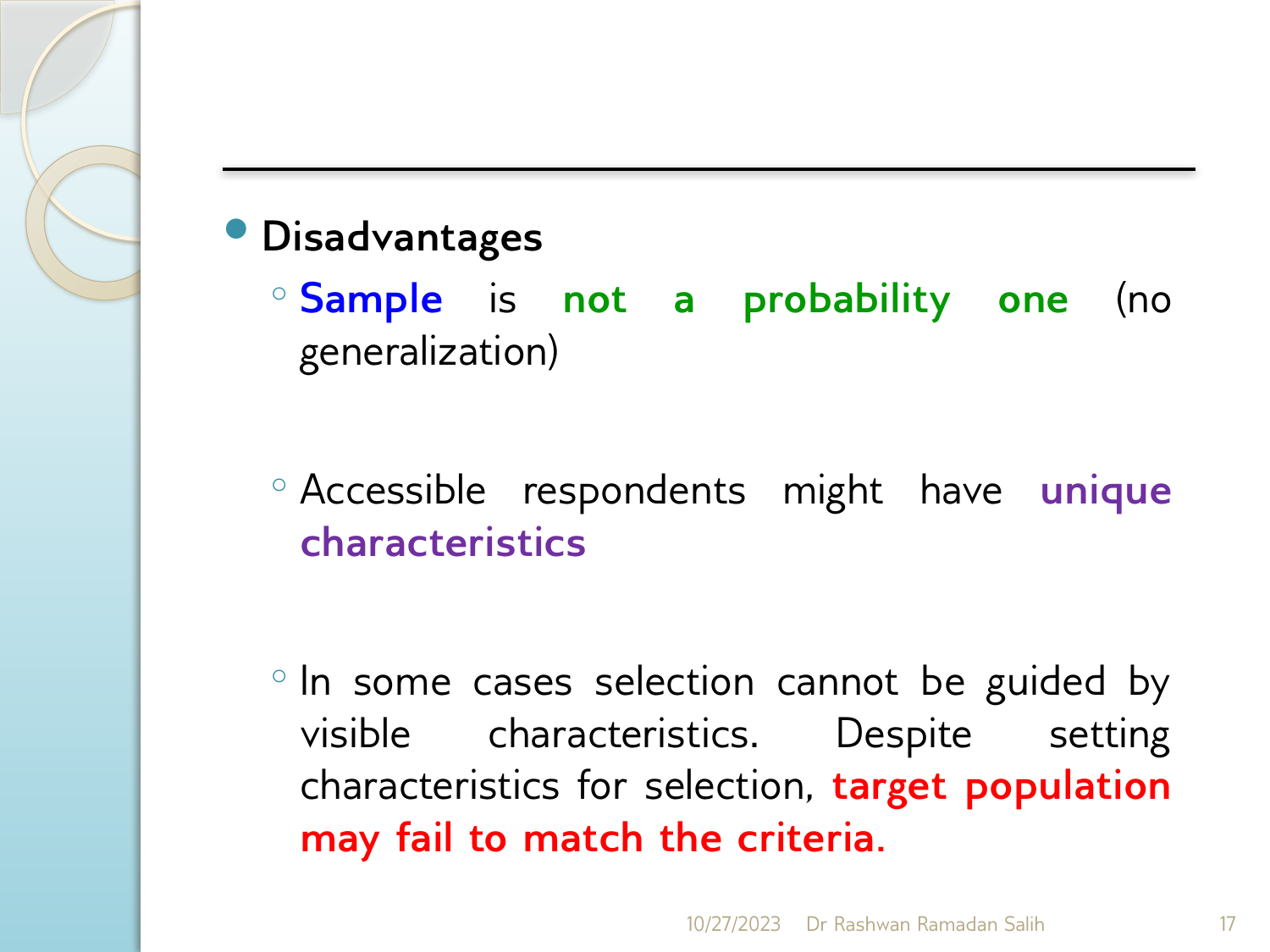

Disadvantages
Sample is not a probability one (no generalization)

Accessible respondents might have unique characteristics

In some cases selection cannot be guided by visible characteristics. Despite setting characteristics for selection, target population may fail to match the criteria.

10/27/2023
Dr Rashwan Ramadan Salih
17